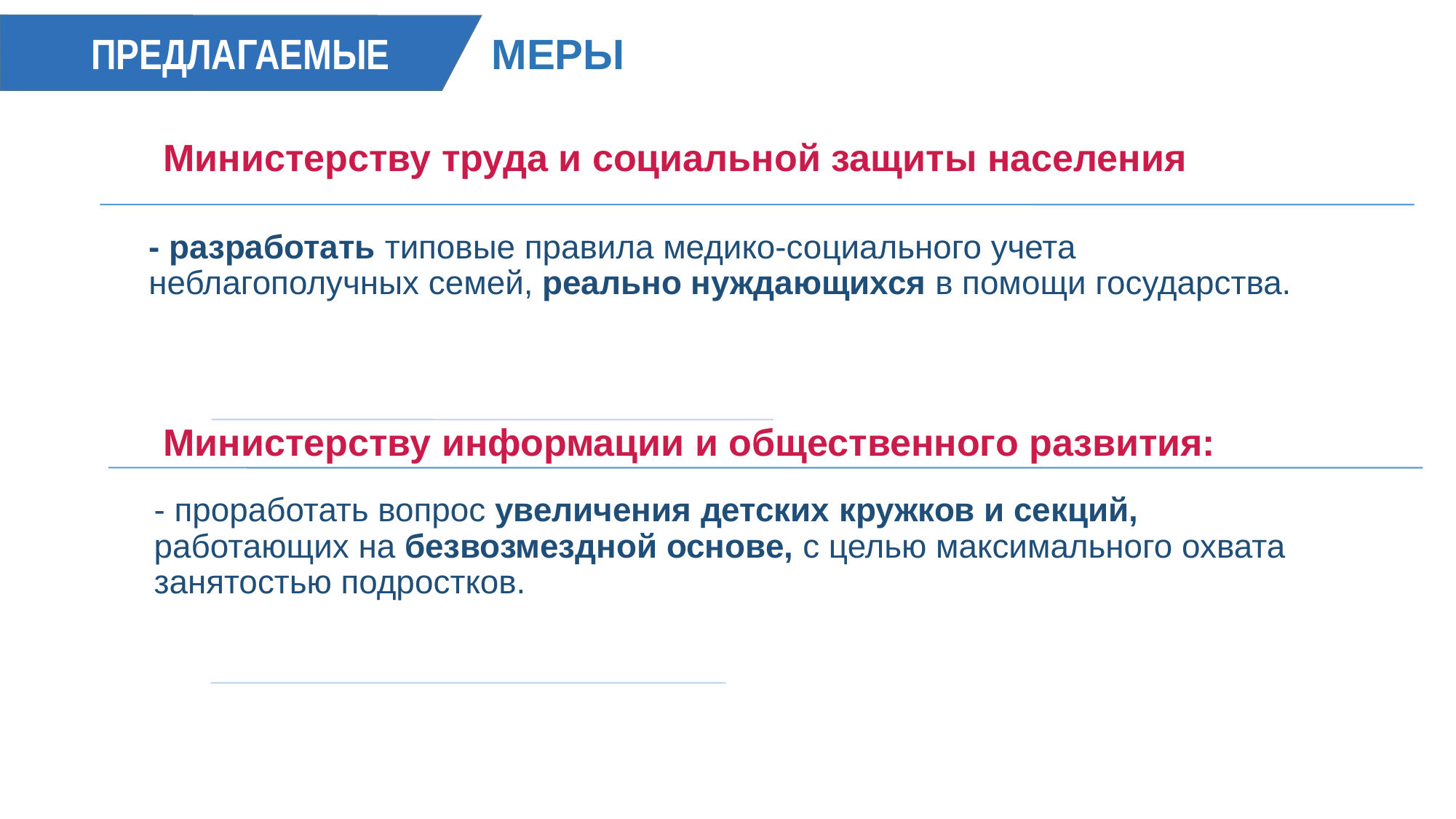

ПРЕДЛАГАЕМЫЕ
МЕРЫ
Министерству труда и социальной защиты населения

- разработать типовые правила медико-социального учета неблагополучных семей, реально нуждающихся в помощи государства.
Министерству информации и общественного развития:

- проработать вопрос увеличения детских кружков и секций, работающих на безвозмездной основе, с целью максимального охвата занятостью подростков.